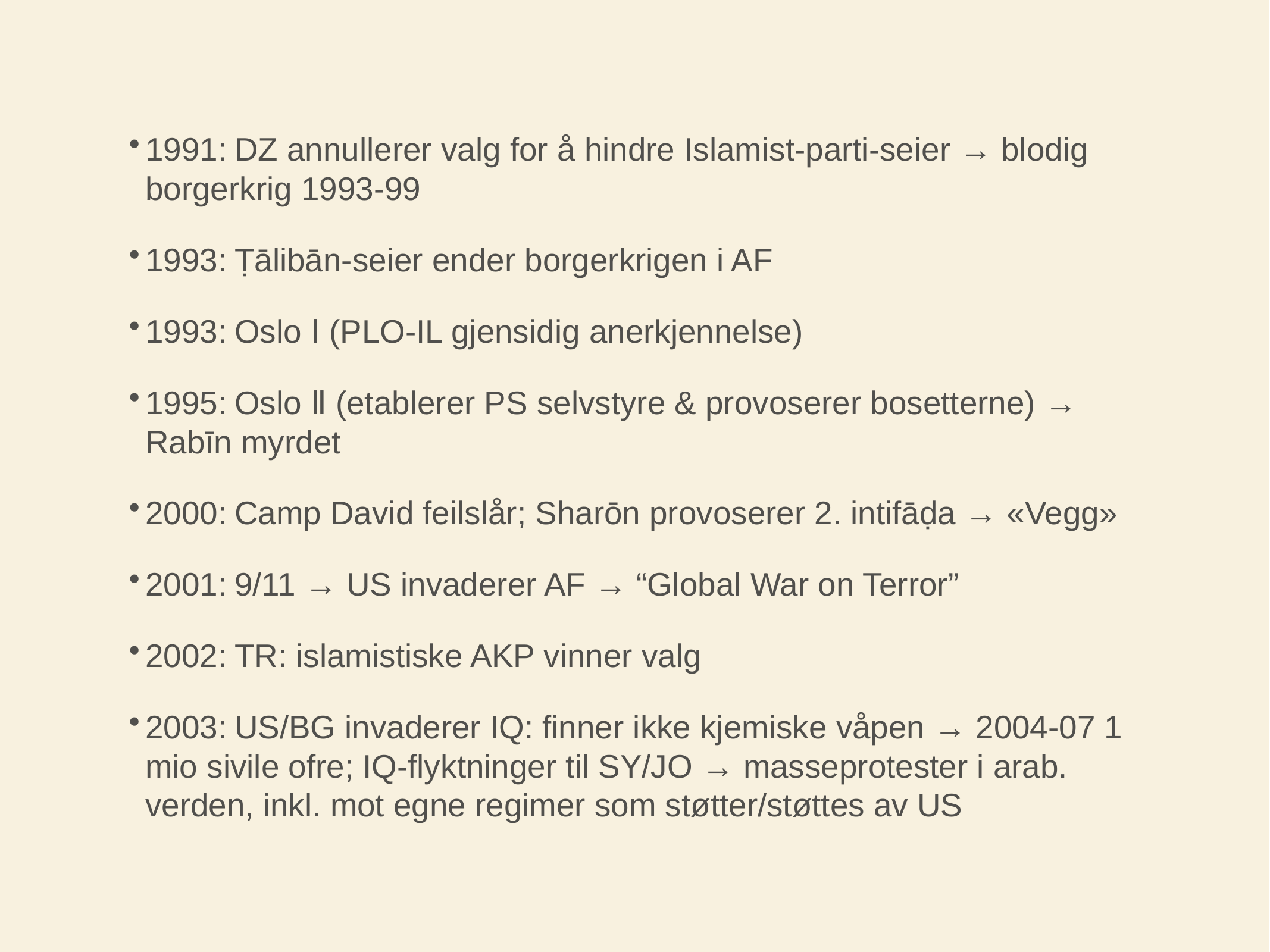

1991:	DZ annullerer valg for å hindre Islamist-parti-seier → blodig borgerkrig 1993-99
1993:	Ṭālibān-seier ender borgerkrigen i AF
1993:	Oslo Ⅰ (PLO-IL gjensidig anerkjennelse)
1995:	Oslo Ⅱ (etablerer PS selvstyre & provoserer bosetterne) → Rabīn myrdet
2000:	Camp David feilslår; Sharōn provoserer 2. intifāḍa → «Vegg»
2001:	9/11 → US invaderer AF → “Global War on Terror”
2002:	TR: islamistiske AKP vinner valg
2003:	US/BG invaderer IQ: finner ikke kjemiske våpen → 2004-07 1 mio sivile ofre; IQ-flyktninger til SY/JO → masseprotester i arab. verden, inkl. mot egne regimer som støtter/støttes av US